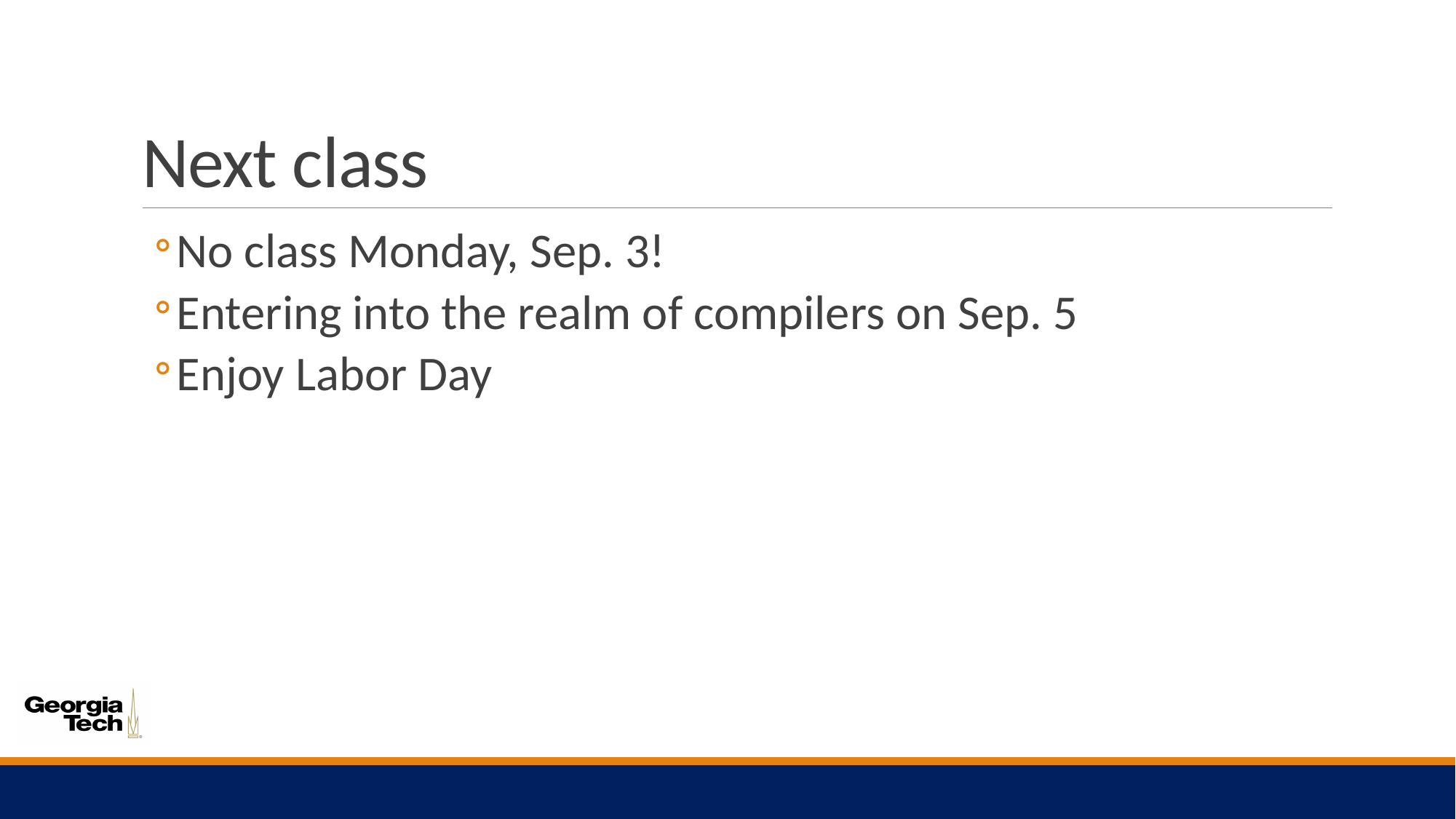

# Next class
No class Monday, Sep. 3!
Entering into the realm of compilers on Sep. 5
Enjoy Labor Day